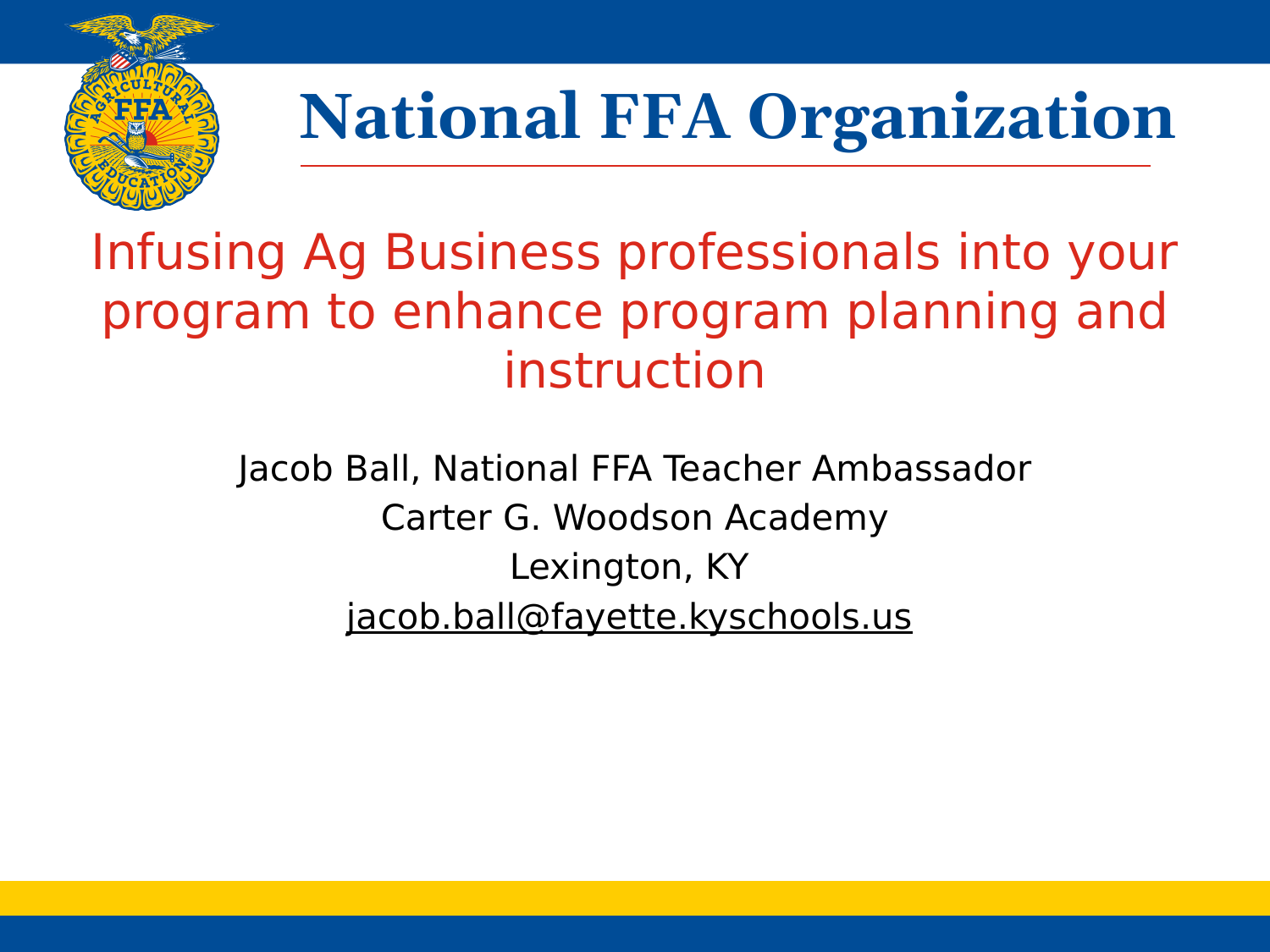

National FFA Organization
Infusing Ag Business professionals into your program to enhance program planning and instruction

Jacob Ball, National FFA Teacher Ambassador
Carter G. Woodson Academy
Lexington, KY
jacob.ball@fayette.kyschools.us